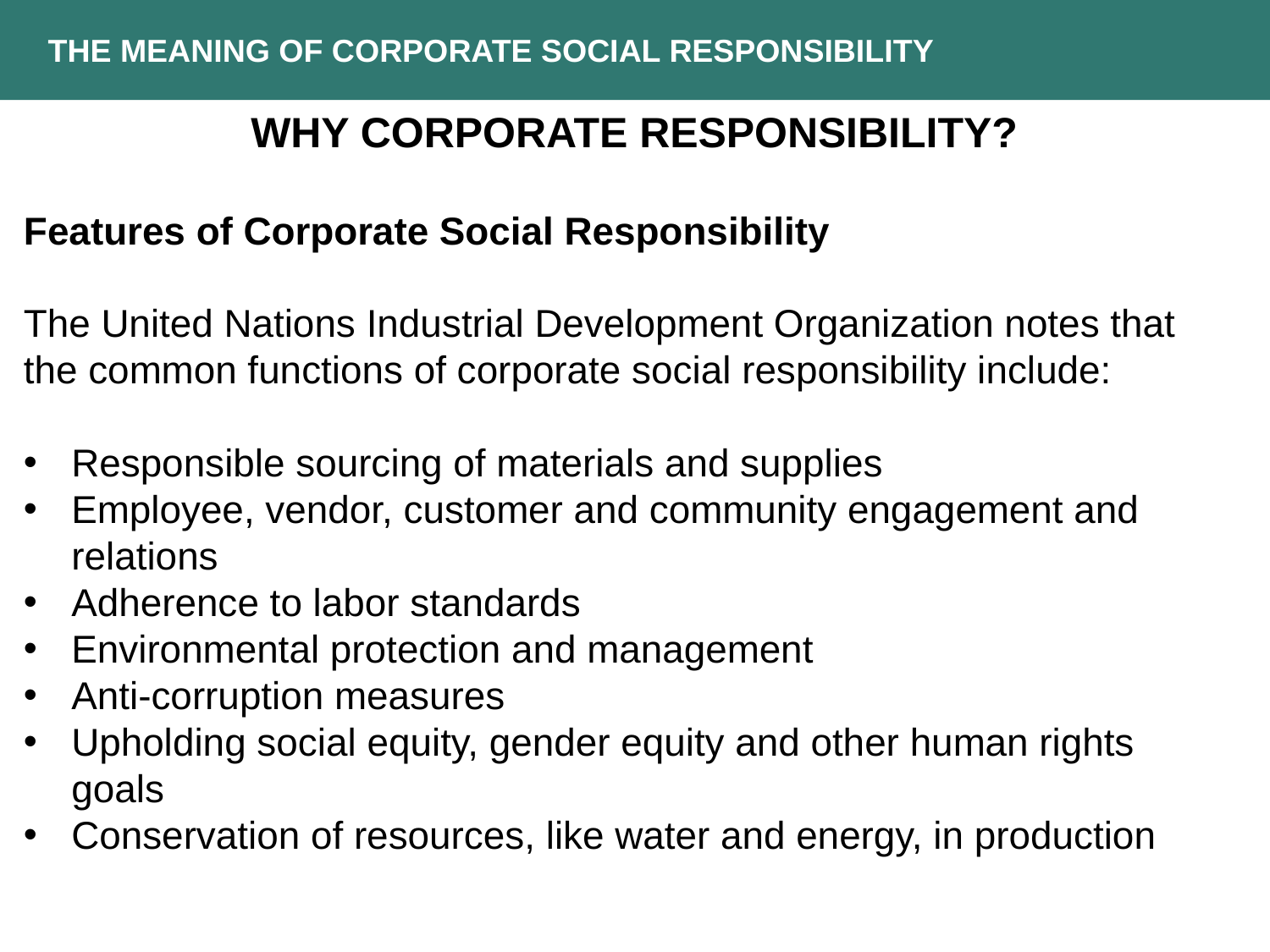

THE MEANING OF CORPORATE SOCIAL RESPONSIBILITY
WHY CORPORATE RESPONSIBILITY?
Features of Corporate Social Responsibility

The United Nations Industrial Development Organization notes that the common functions of corporate social responsibility include:

Responsible sourcing of materials and supplies
Employee, vendor, customer and community engagement and relations
Adherence to labor standards
Environmental protection and management
Anti-corruption measures
Upholding social equity, gender equity and other human rights goals
Conservation of resources, like water and energy, in production